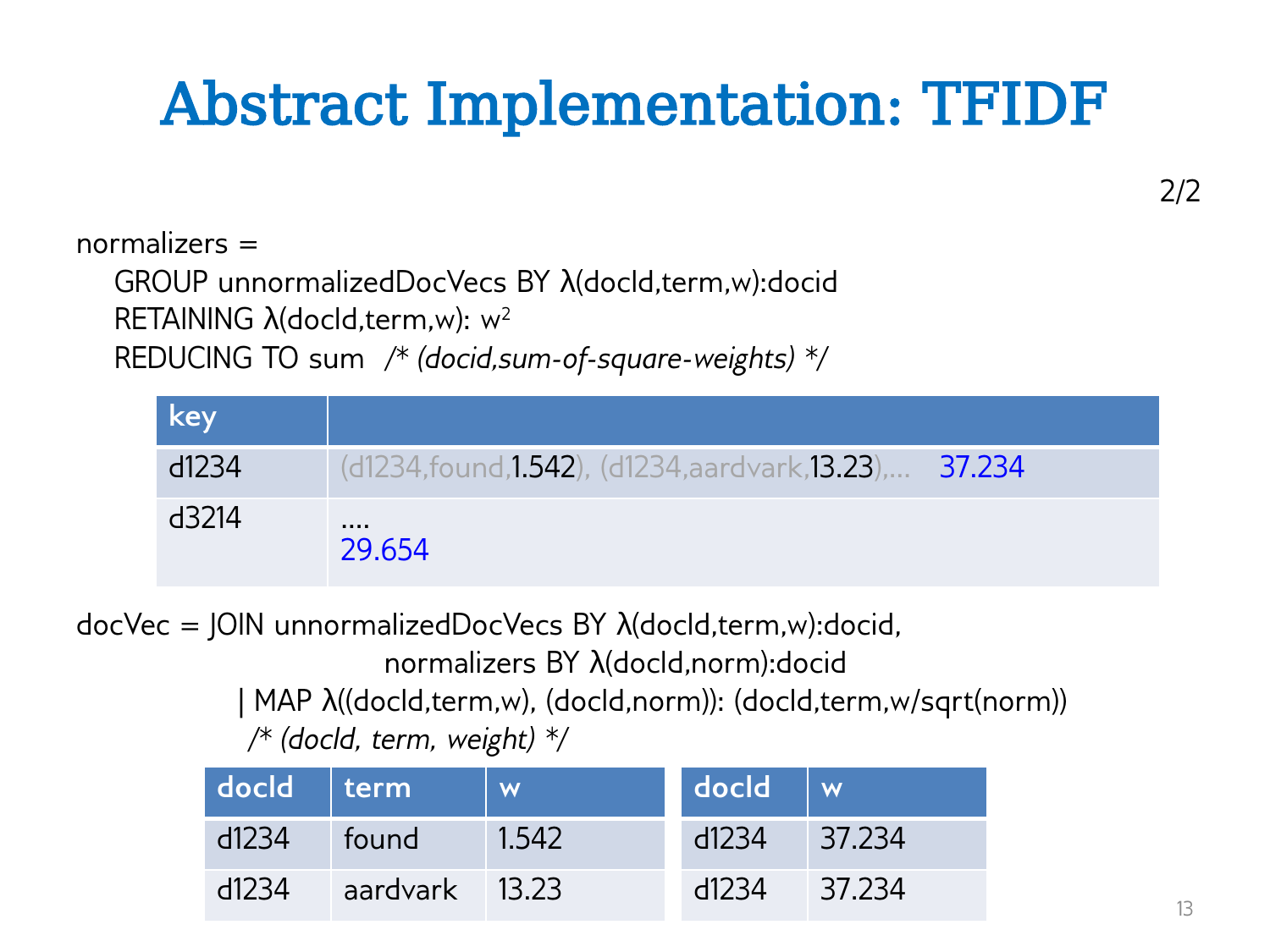

# Abstract Implementation: TFIDF
2/2
normalizers =
    GROUP unnormalizedDocVecs BY λ(docId,term,w):docid
    RETAINING λ(docId,term,w): w2
    REDUCING TO sum  /* (docid,sum-of-square-weights) */

docVec = JOIN unnormalizedDocVecs BY λ(docId,term,w):docid,
	                   normalizers BY λ(docId,norm):docid
                 | MAP λ((docId,term,w), (docId,norm)): (docId,term,w/sqrt(norm))
                  /* (docId, term, weight) */
| key |  |
| --- | --- |
| d1234 | (d1234,found,1.542), (d1234,aardvark,13.23),… 37.234 |
| d3214 | …. |
| key |  |
| --- | --- |
| d1234 | (d1234,found,1.542), (d1234,aardvark,13.23),… 37.234 |
| d3214 | …. 29.654 |
| docId | term | w |
| --- | --- | --- |
| d1234 | found | 1.542 |
| d1234 | aardvark | 13.23 |
| docId | w |
| --- | --- |
| d1234 | 37.234 |
| d1234 | 37.234 |
13